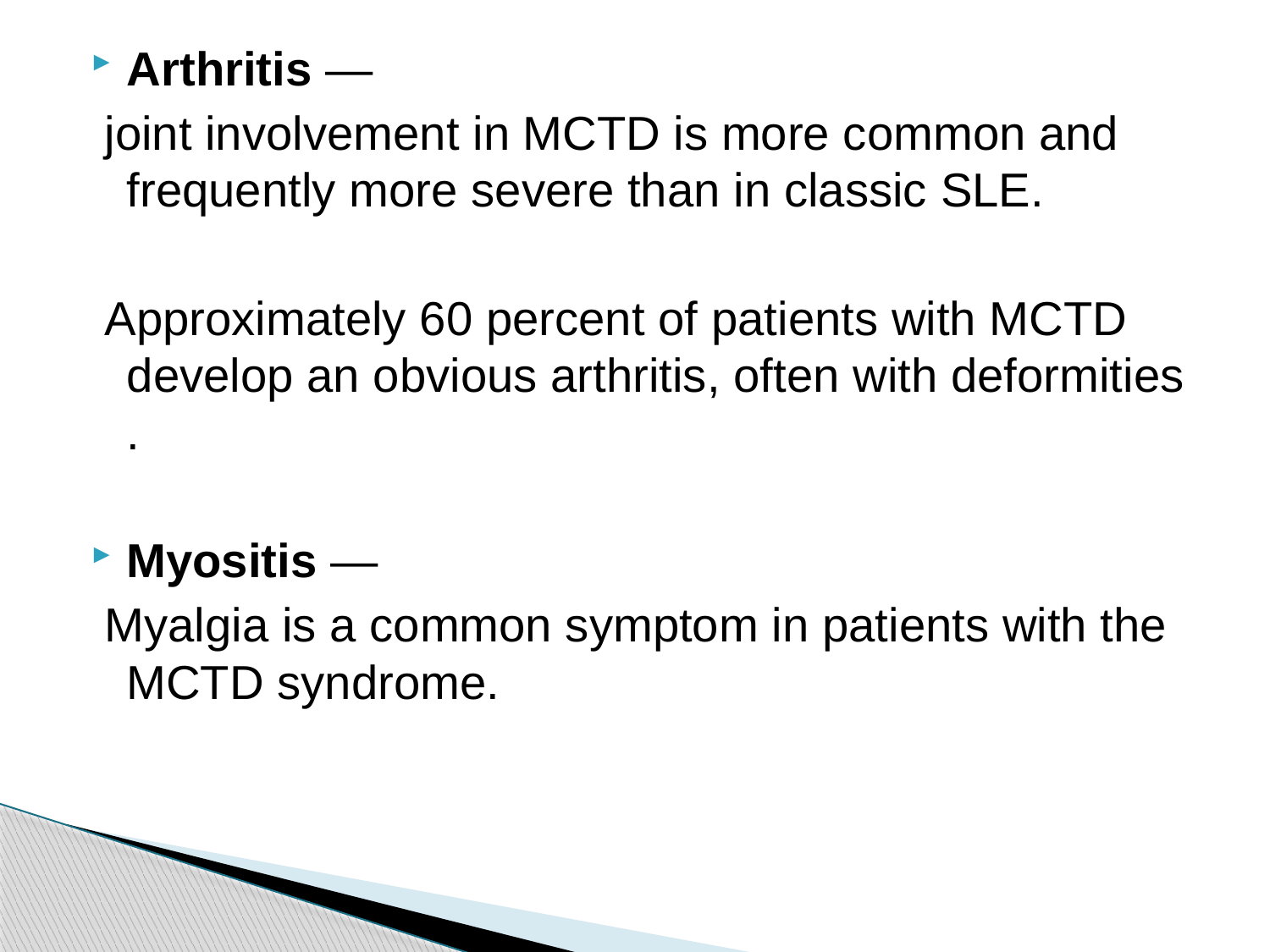

#
Arthritis —
 joint involvement in MCTD is more common and frequently more severe than in classic SLE.

 Approximately 60 percent of patients with MCTD develop an obvious arthritis, often with deformities .

Myositis —
 Myalgia is a common symptom in patients with the MCTD syndrome.